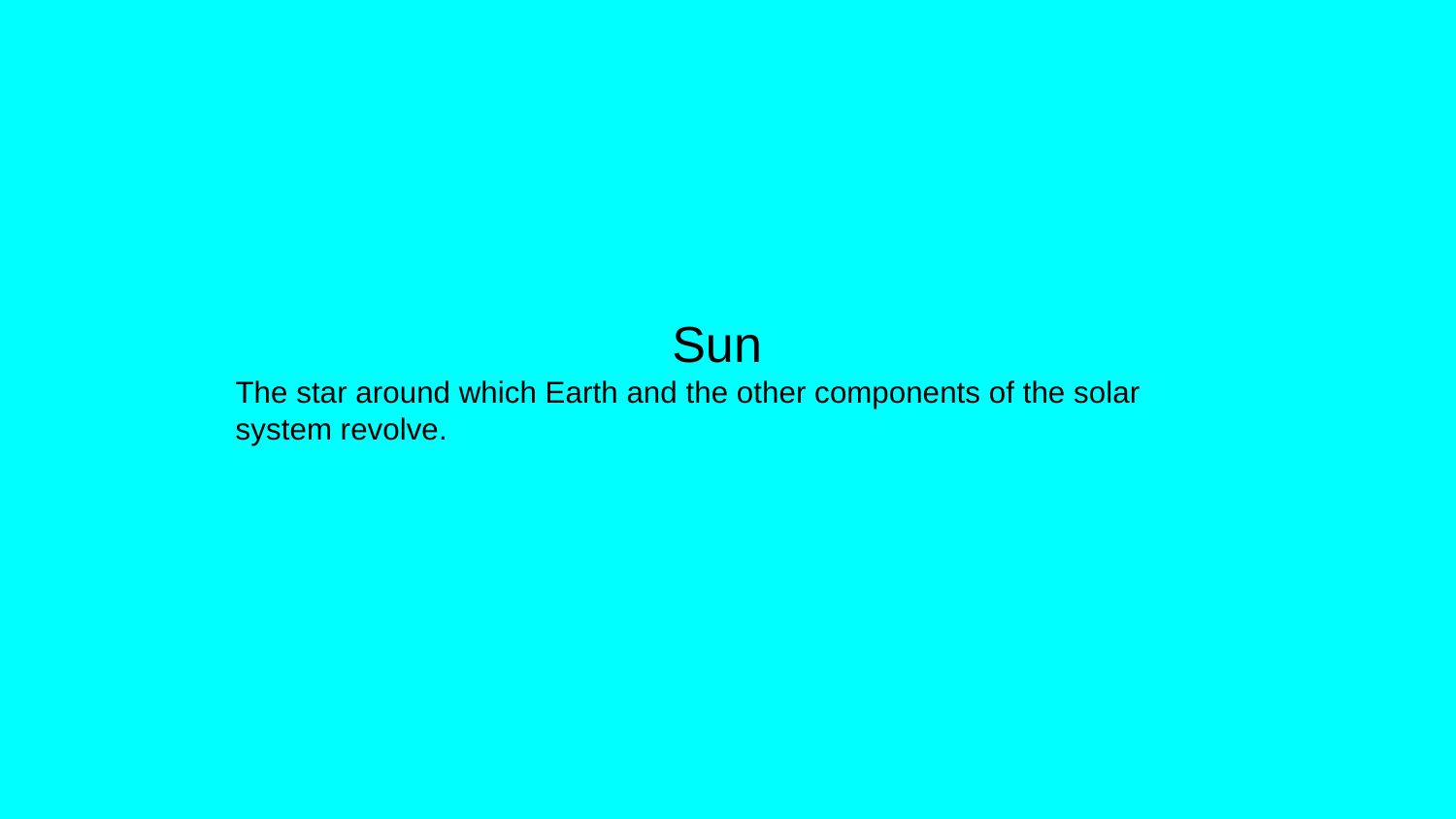

# Sun
The star around which Earth and the other components of the solar system revolve.